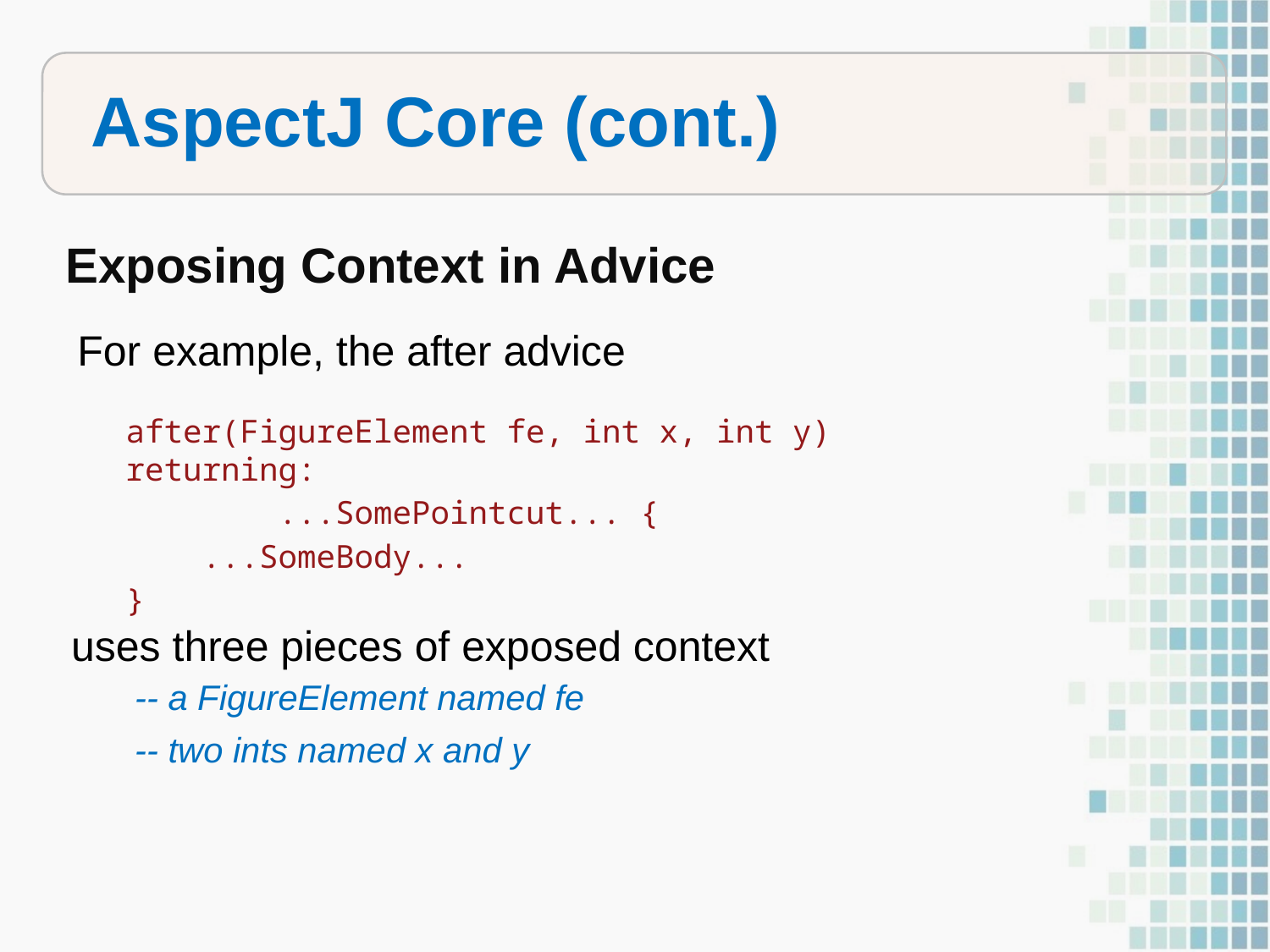

summarized in this table:
Differences in terminology

AspectJ Core (cont.)
Exposing Context in Advice
For example, the after advice
after(FigureElement fe, int x, int y) returning:
        ...SomePointcut... {
    ...SomeBody...
}
uses three pieces of exposed context
-- a FigureElement named fe
-- two ints named x and y